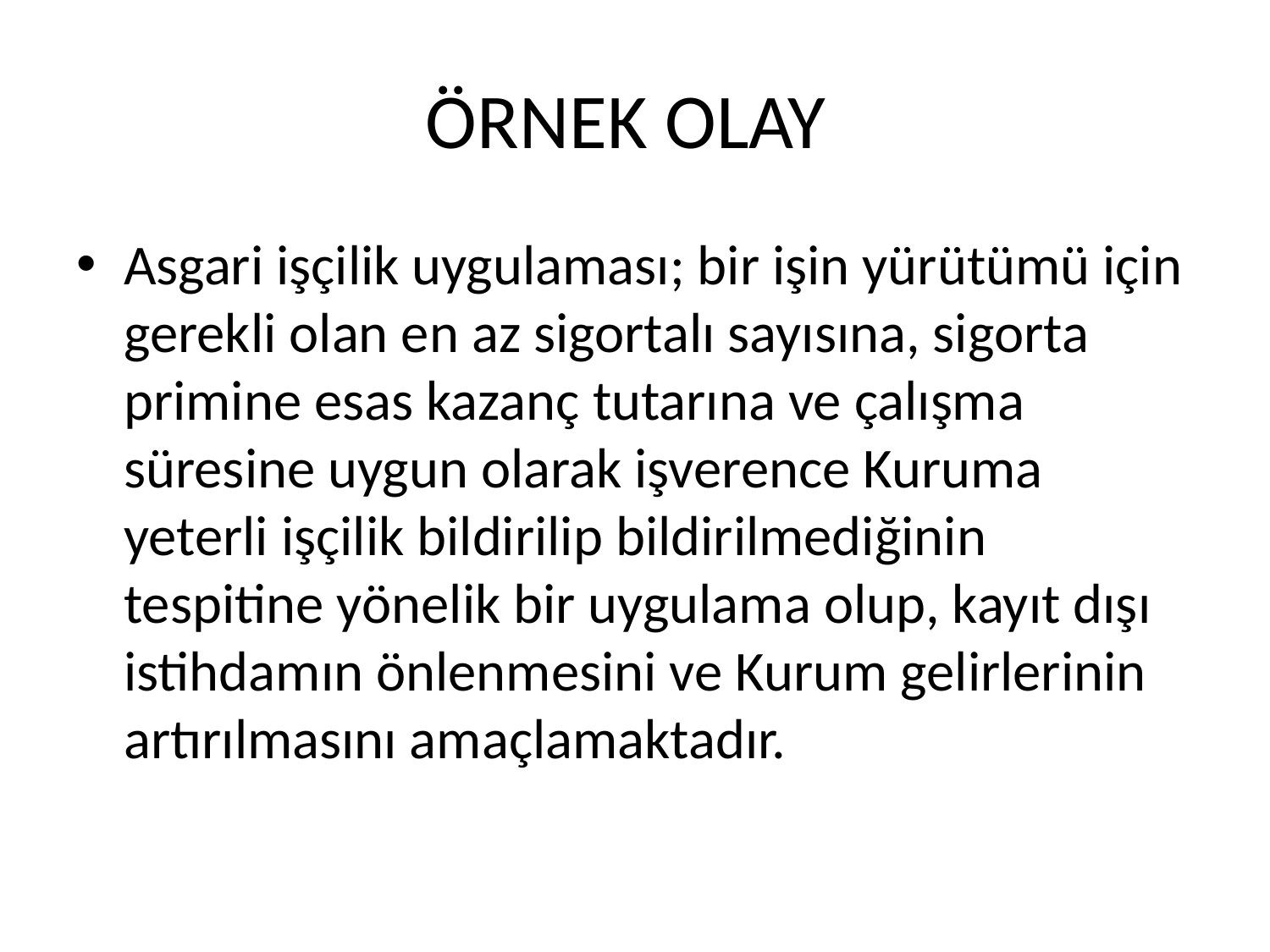

# ÖRNEK OLAY
Asgari işçilik uygulaması; bir işin yürütümü için gerekli olan en az sigortalı sayısına, sigorta primine esas kazanç tutarına ve çalışma süresine uygun olarak işverence Kuruma yeterli işçilik bildirilip bildirilmediğinin tespitine yönelik bir uygulama olup, kayıt dışı istihdamın önlenmesini ve Kurum gelirlerinin artırılmasını amaçlamaktadır.